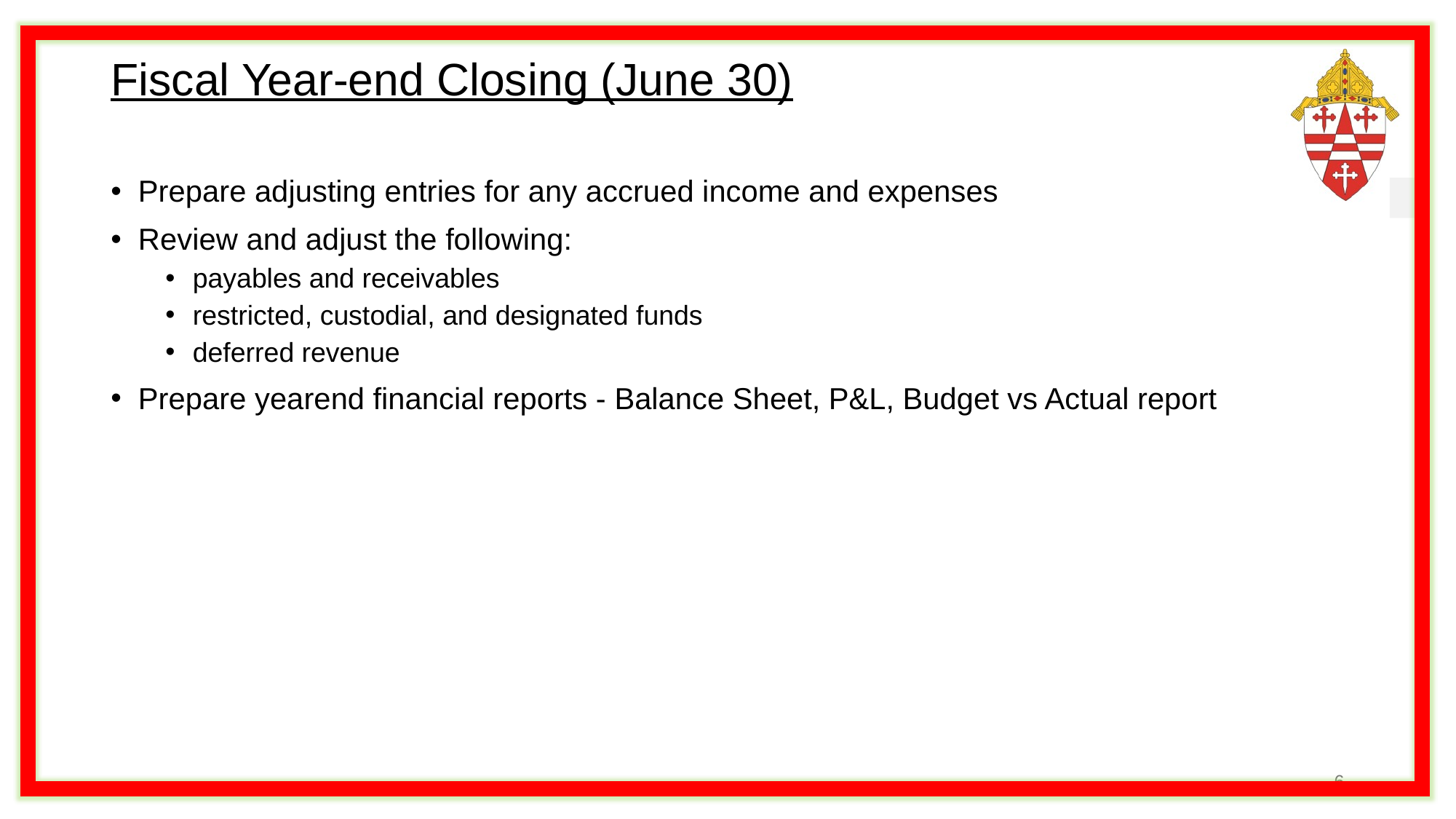

# Fiscal Year-end Closing (June 30)
Prepare adjusting entries for any accrued income and expenses
Review and adjust the following:
payables and receivables
restricted, custodial, and designated funds
deferred revenue
Prepare yearend financial reports - Balance Sheet, P&L, Budget vs Actual report

6